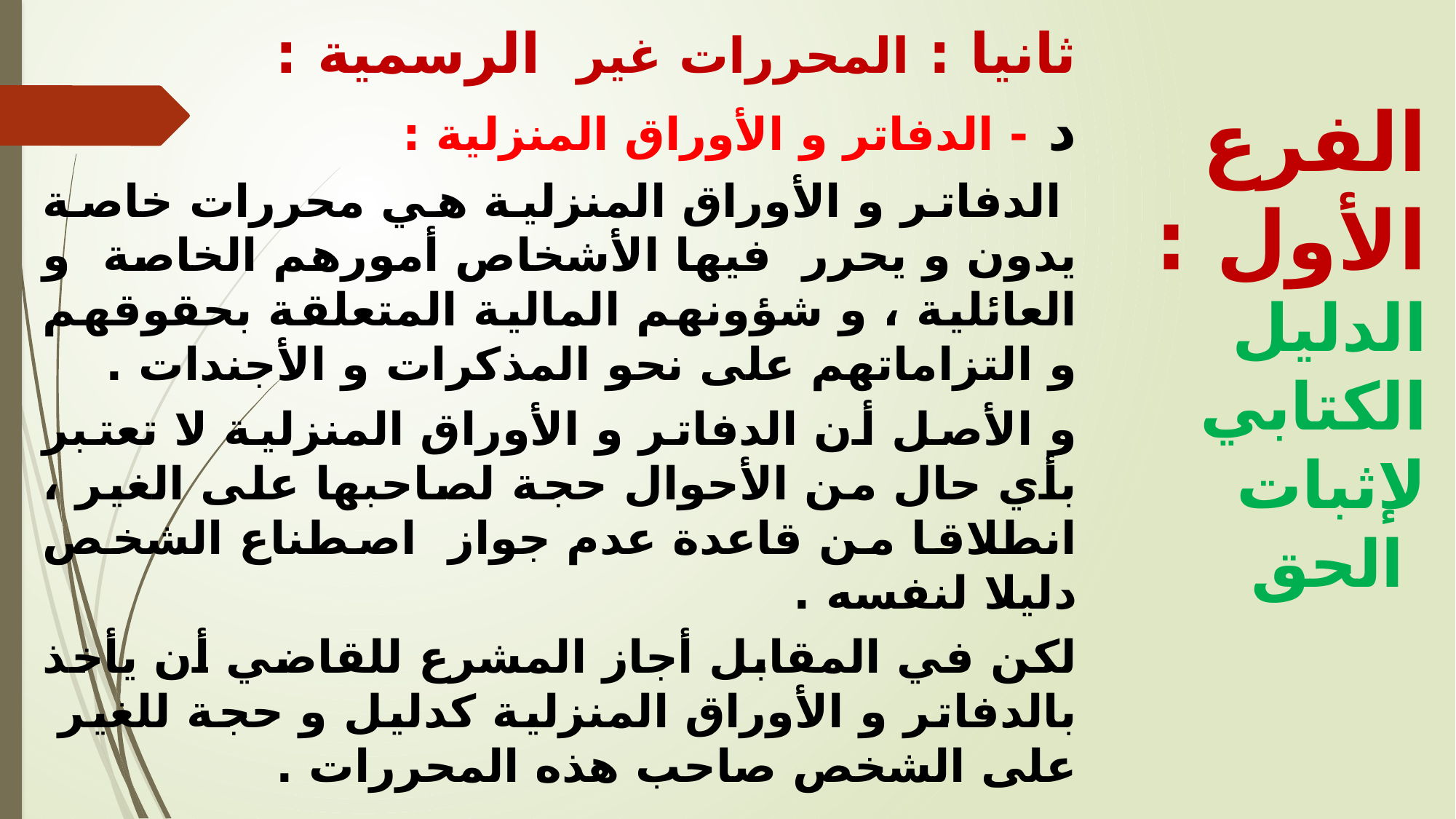

ثانيا : المحررات غير  الرسمية :
د - الدفاتر و الأوراق المنزلية :
 الدفاتر و الأوراق المنزلية هي محررات خاصة يدون و يحرر  فيها الأشخاص أمورهم الخاصة  و العائلية ، و شؤونهم المالية المتعلقة بحقوقهم و التزاماتهم على نحو المذكرات و الأجندات .
و الأصل أن الدفاتر و الأوراق المنزلية لا تعتبر بأي حال من الأحوال حجة لصاحبها على الغير ، انطلاقا من قاعدة عدم جواز  اصطناع الشخص دليلا لنفسه .
لكن في المقابل أجاز المشرع للقاضي أن يأخذ بالدفاتر و الأوراق المنزلية كدليل و حجة للغير  على الشخص صاحب هذه المحررات .
الفرع الأول :  الدليل الكتابي لإثبات الحق